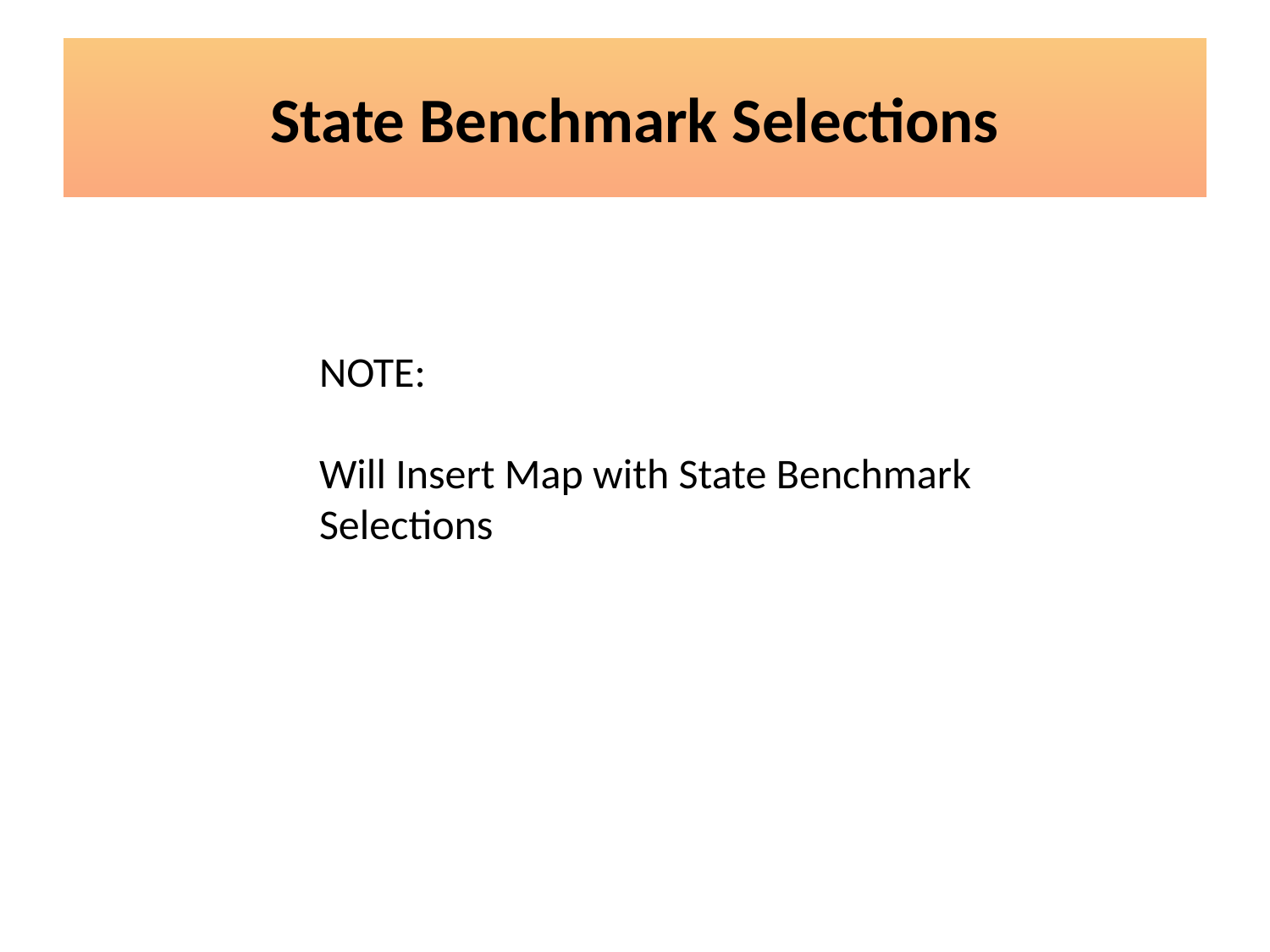

# State Benchmark Selections
NOTE:

Will Insert Map with State Benchmark Selections